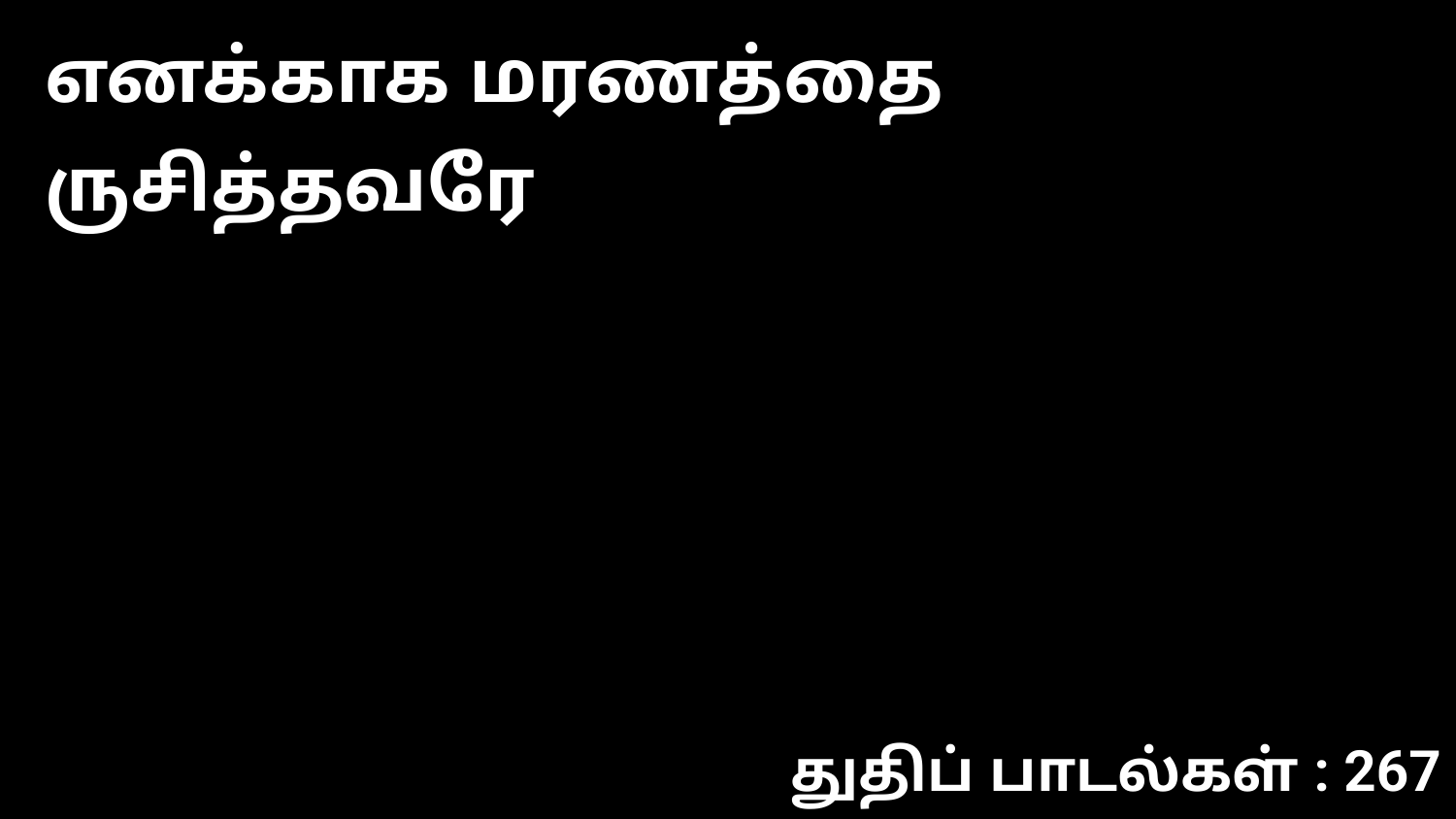

எனக்காக மரணத்தை ருசித்தவரே
துதிப் பாடல்கள் : 267